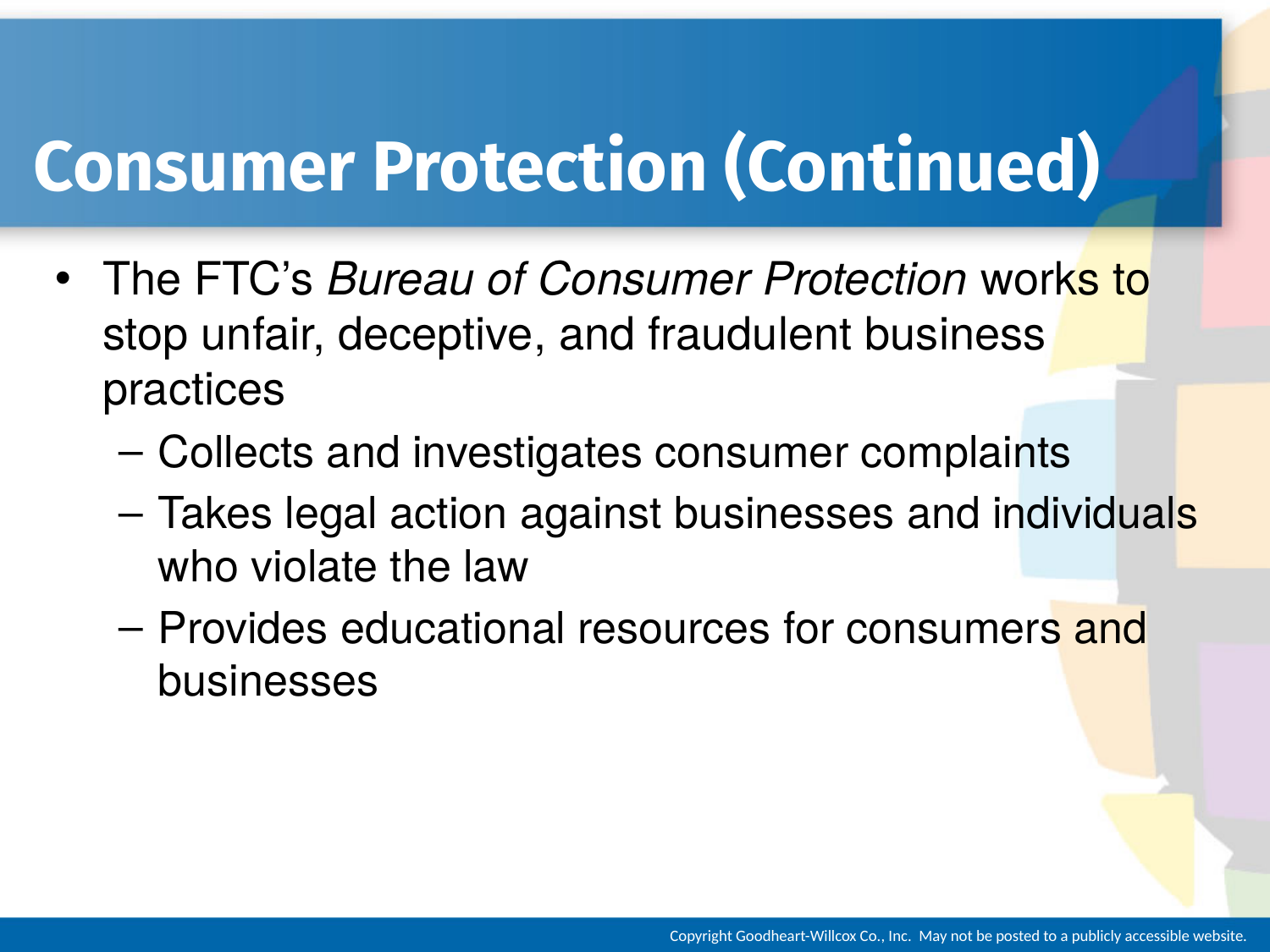

# Consumer Protection (Continued)
The FTC’s Bureau of Consumer Protection works to stop unfair, deceptive, and fraudulent business practices
Collects and investigates consumer complaints
Takes legal action against businesses and individuals who violate the law
Provides educational resources for consumers and businesses